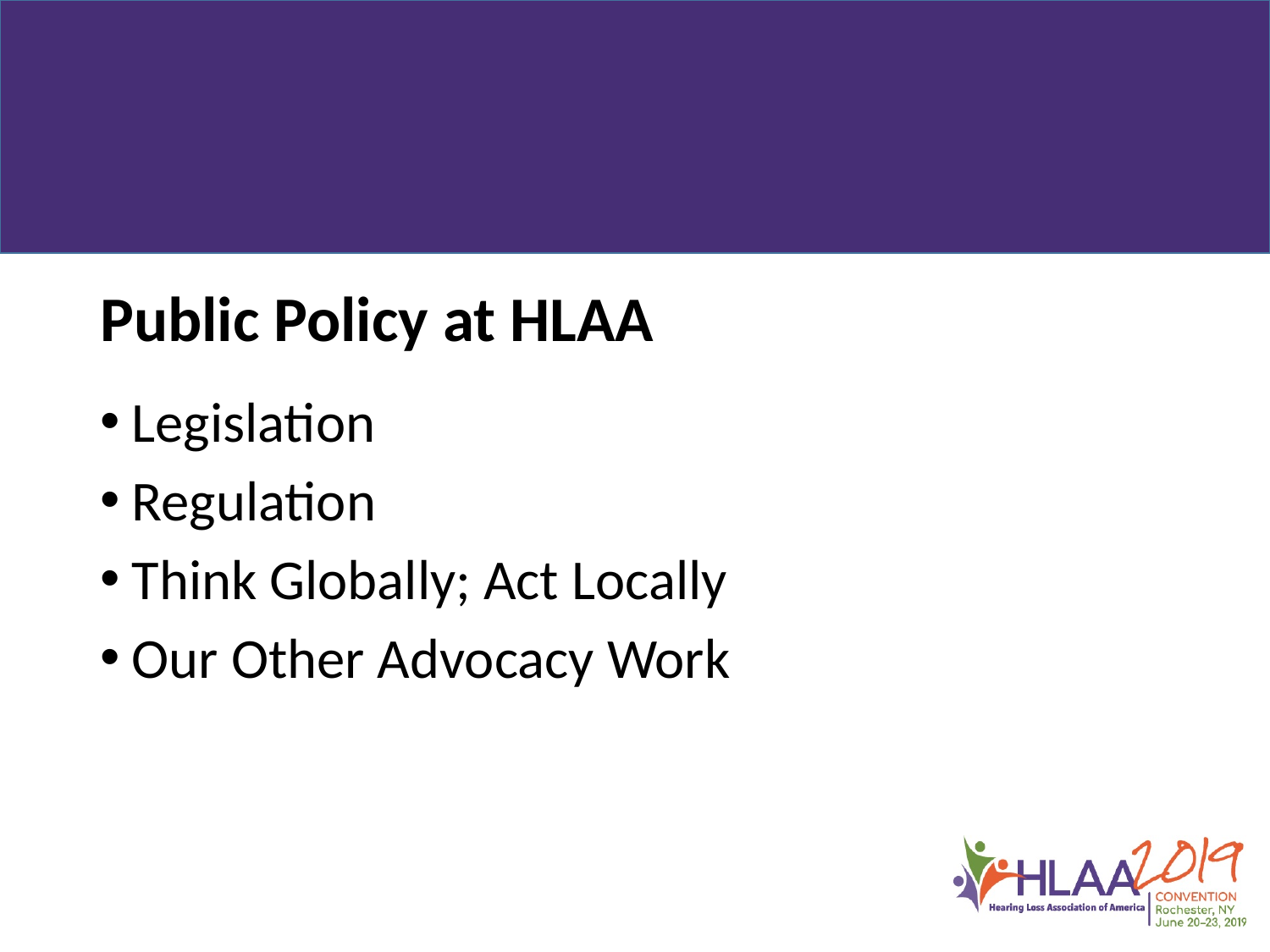

Public Policy at HLAA
Legislation
Regulation
Think Globally; Act Locally
Our Other Advocacy Work